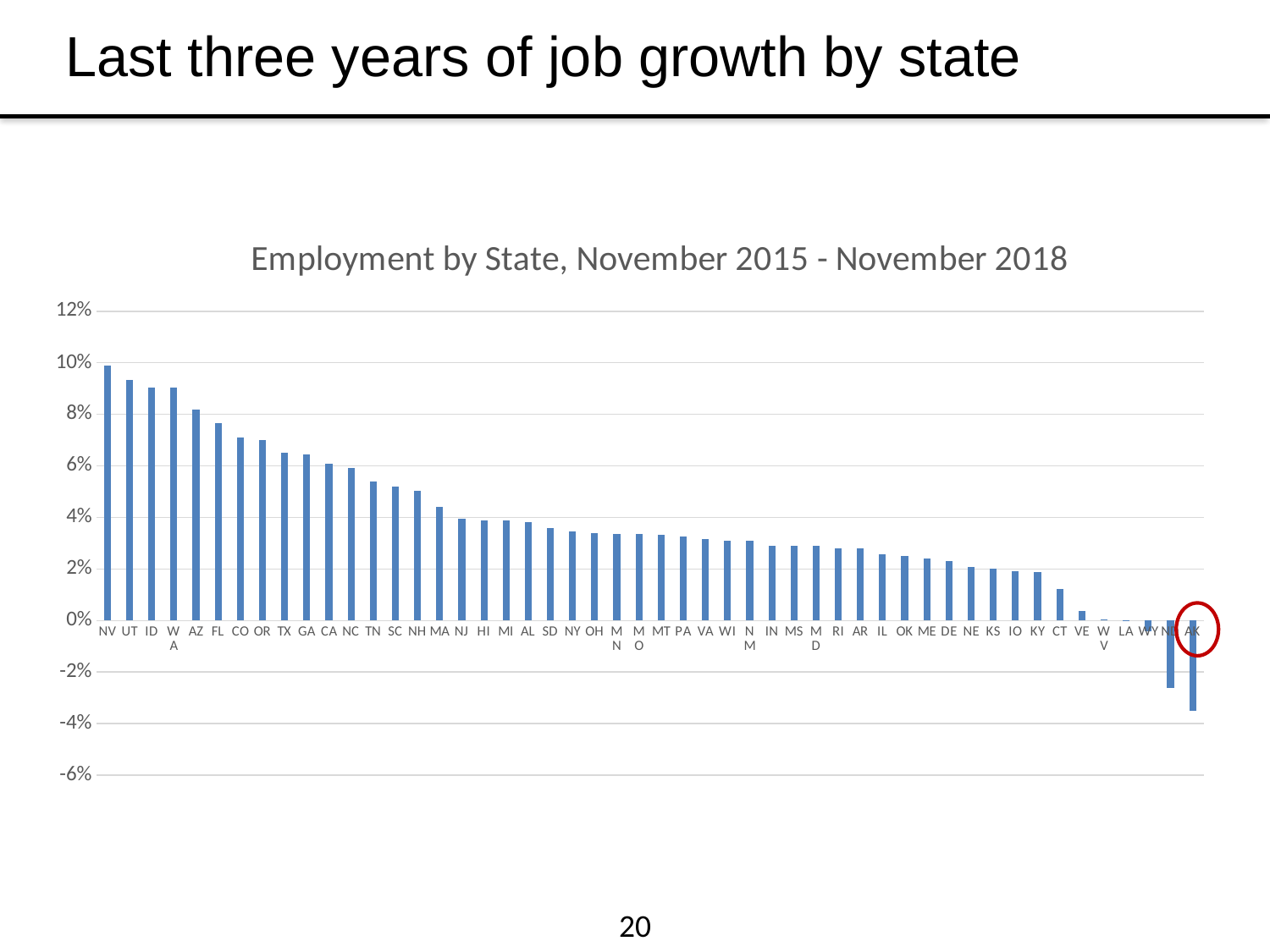

Last three years of job growth by state

### Chart: Employment by State, November 2015 - November 2018

| Category |  |
|---|---|
| NV | 0.09895145631067968 |
| UT | 0.09334467361258758 |
| ID | 0.0904957465532415 |
| WA | 0.09027690765568219 |
| AZ | 0.08198895027624306 |
| FL | 0.07643480560698218 |
| CO | 0.07111525173712212 |
| OR | 0.07000550357732528 |
| TX | 0.06508580135383803 |
| GA | 0.06442925212347204 |
| CA | 0.06099090433109691 |
| NC | 0.0591907514450867 |
| TN | 0.05389282103134482 |
| SC | 0.05198746818092816 |
| NH | 0.050172750488207865 |
| MA | 0.044020914150784254 |
| NJ | 0.039423100467690084 |
| HI | 0.038876889848811984 |
| MI | 0.03883225208526422 |
| AL | 0.03822231139646884 |
| SD | 0.03597122302158274 |
| NY | 0.03440437297131555 |
| OH | 0.03389584203738342 |
| MN | 0.033562614496560755 |
| MO | 0.03344952642512588 |
| MT | 0.03313965999569622 |
| PA | 0.032534593317583564 |
| VA | 0.031745628304188714 |
| WI | 0.031007751937984402 |
| NM | 0.030894503652257158 |
| IN | 0.029124328522425736 |
| MS | 0.02886705503869233 |
| MD | 0.02882376852296663 |
| RI | 0.028143348856043804 |
| AR | 0.027874847622917476 |
| IL | 0.025791750602688124 |
| OK | 0.024936023329167466 |
| ME | 0.024104234527687222 |
| DE | 0.023179532035862597 |
| NE | 0.020608439646712464 |
| KS | 0.02008173618940248 |
| IO | 0.01916872271778323 |
| KY | 0.01876104355056642 |
| CT | 0.012310048297797202 |
| VE | 0.0038155802861684854 |
| WV | 0.00026119890296451845 |
| LA | -0.00039836669654414624 |
| WY | -0.004145077720207215 |
| ND | -0.026181495451519883 |
| AK | -0.035163479333744536 |
20